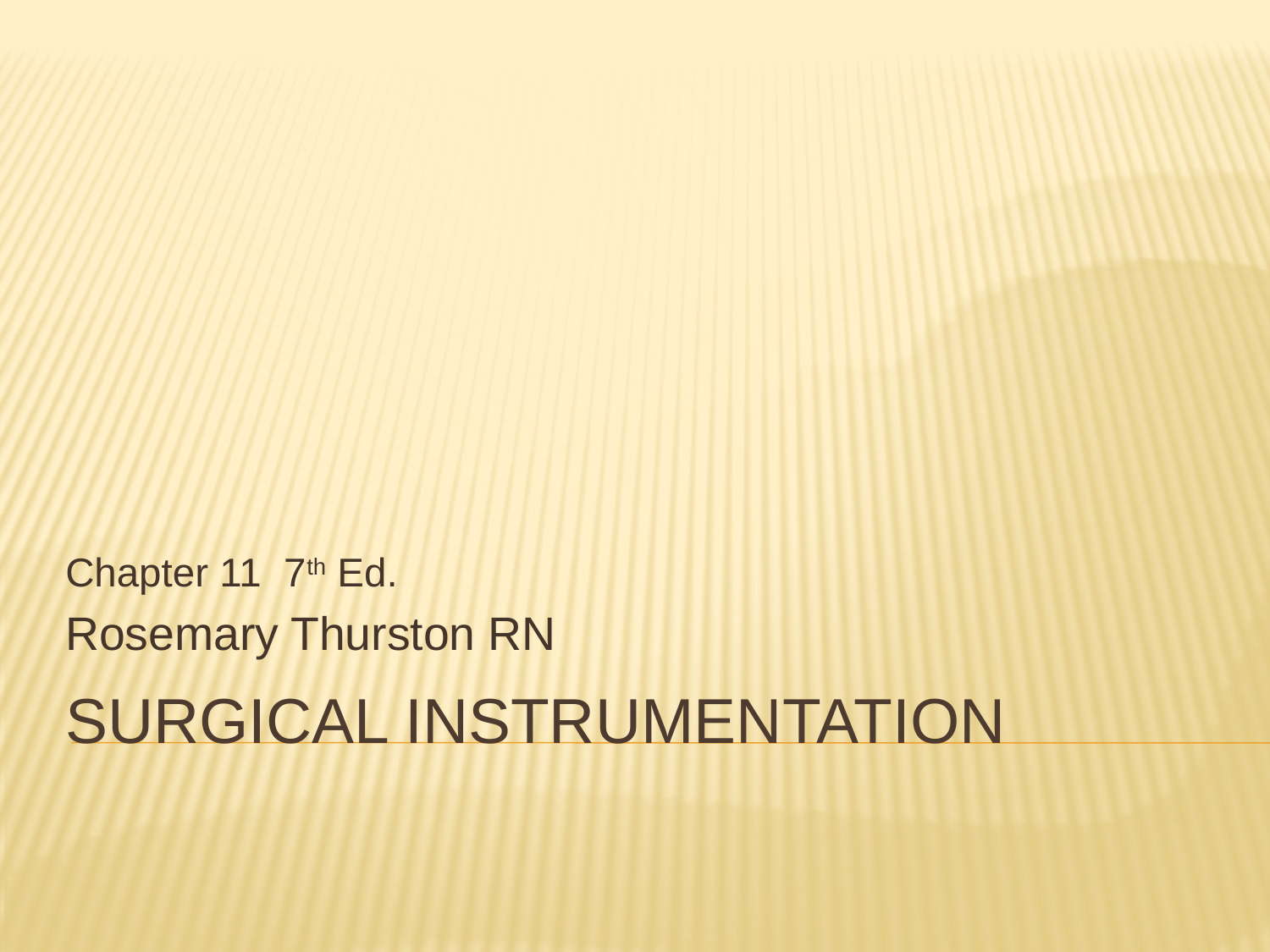

Chapter 11  7th Ed.
Rosemary Thurston RN
# Surgical Instrumentation